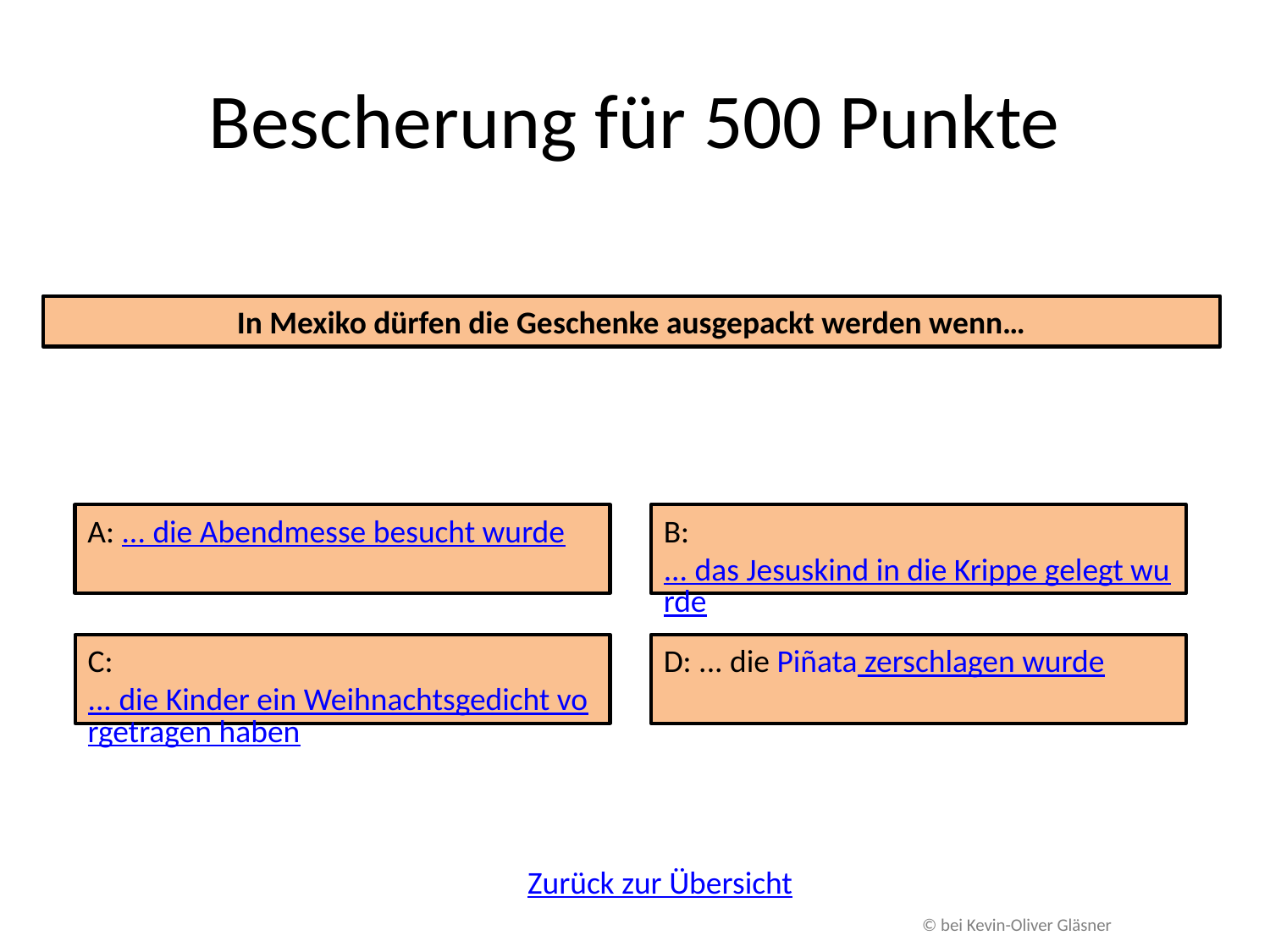

# Bescherung für 500 Punkte
In Mexiko dürfen die Geschenke ausgepackt werden wenn…
A: ... die Abendmesse besucht wurde

B: ... das Jesuskind in die Krippe gelegt wurde
C: ... die Kinder ein Weihnachtsgedicht vorgetragen haben
D: ... die Piñata zerschlagen wurde

Zurück zur Übersicht